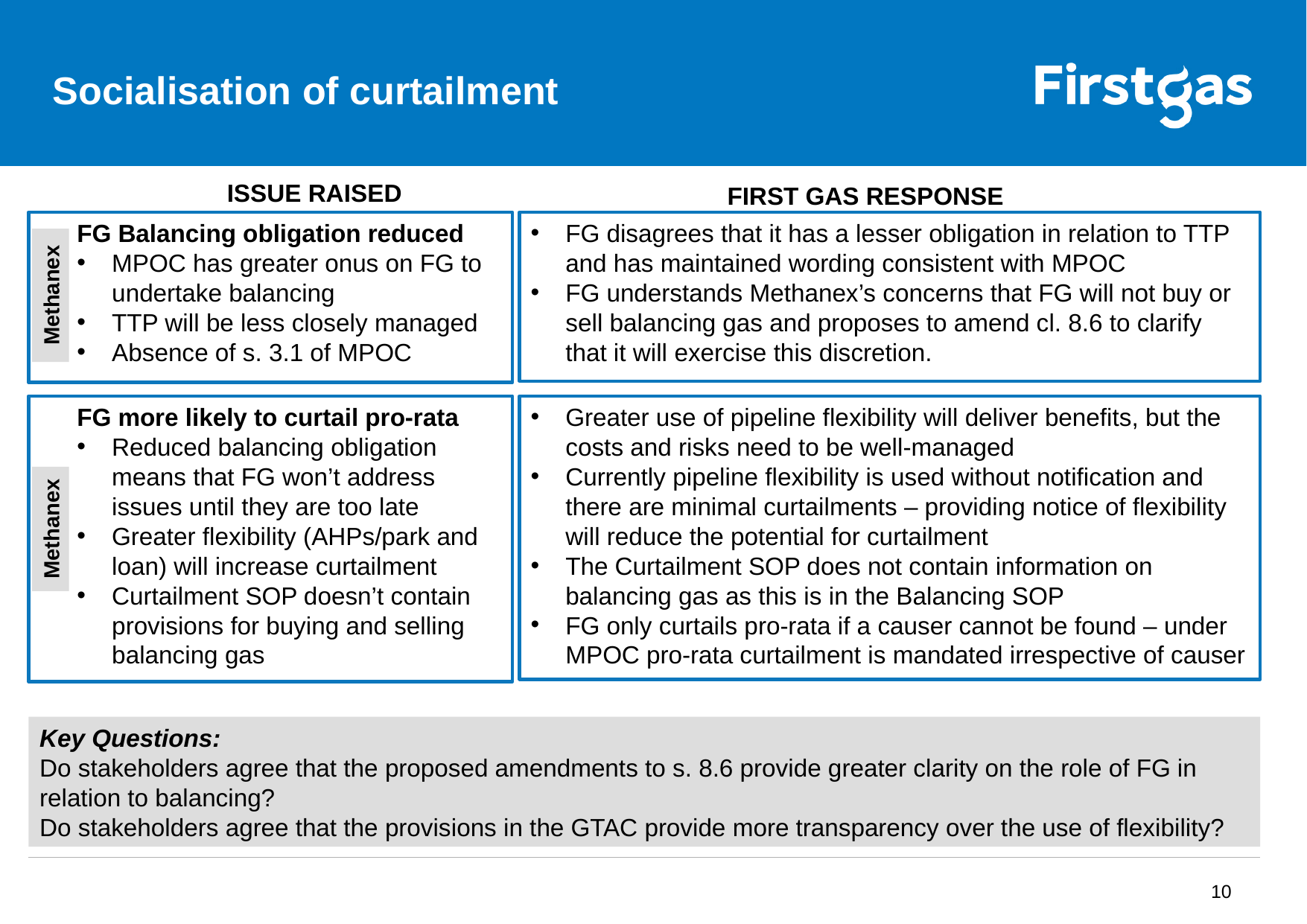

# Socialisation of curtailment
ISSUE RAISED
FIRST GAS RESPONSE
FG Balancing obligation reduced
MPOC has greater onus on FG to undertake balancing
TTP will be less closely managed
Absence of s. 3.1 of MPOC
FG disagrees that it has a lesser obligation in relation to TTP and has maintained wording consistent with MPOC
FG understands Methanex’s concerns that FG will not buy or sell balancing gas and proposes to amend cl. 8.6 to clarify that it will exercise this discretion.
Methanex
Greater use of pipeline flexibility will deliver benefits, but the costs and risks need to be well-managed
Currently pipeline flexibility is used without notification and there are minimal curtailments – providing notice of flexibility will reduce the potential for curtailment
The Curtailment SOP does not contain information on balancing gas as this is in the Balancing SOP
FG only curtails pro-rata if a causer cannot be found – under MPOC pro-rata curtailment is mandated irrespective of causer

FG more likely to curtail pro-rata
Reduced balancing obligation means that FG won’t address issues until they are too late
Greater flexibility (AHPs/park and loan) will increase curtailment
Curtailment SOP doesn’t contain provisions for buying and selling balancing gas
Methanex
Key Questions:
Do stakeholders agree that the proposed amendments to s. 8.6 provide greater clarity on the role of FG in relation to balancing?
Do stakeholders agree that the provisions in the GTAC provide more transparency over the use of flexibility?